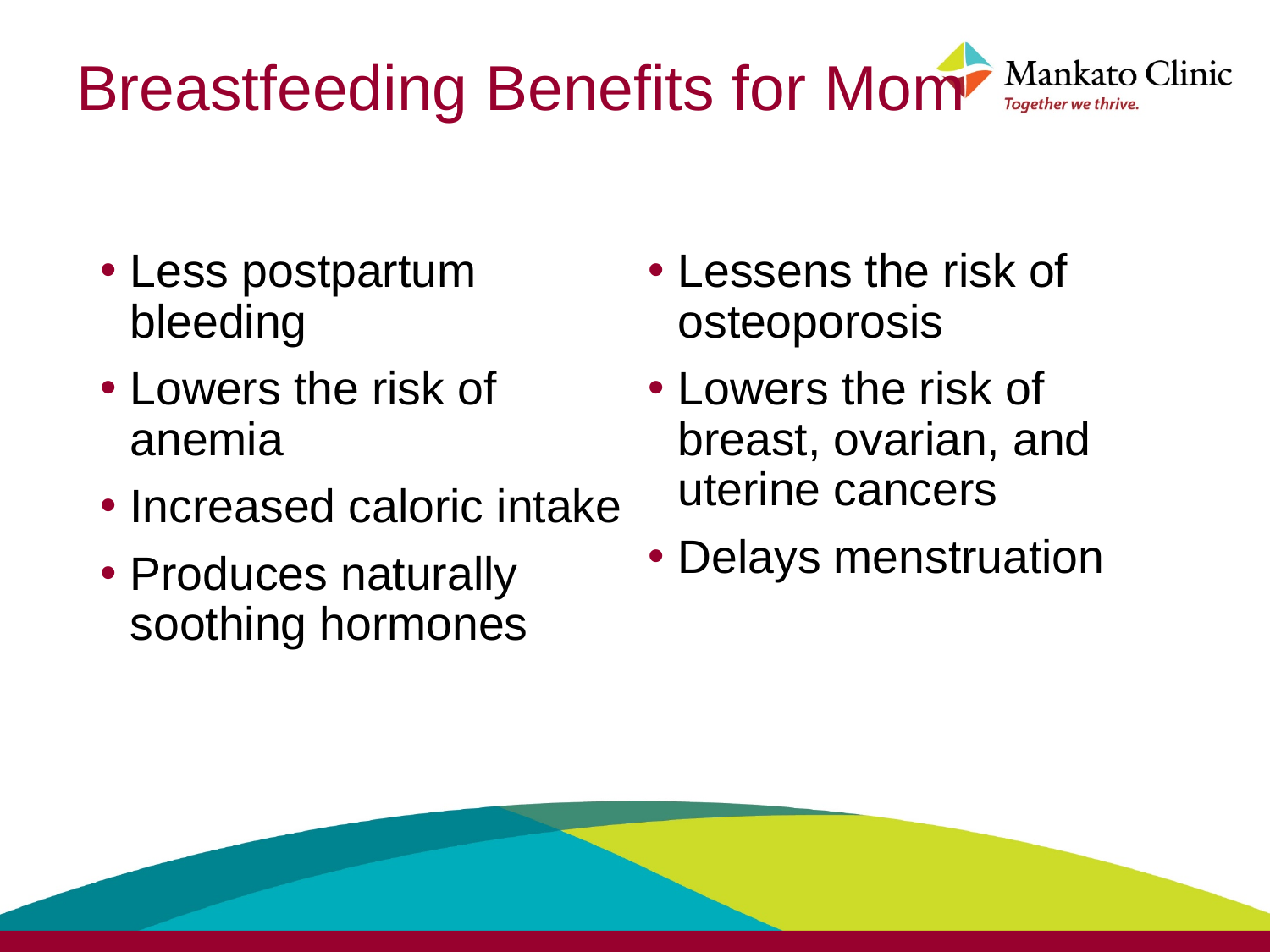

# Breastfeeding Benefits for Mom
Less postpartum bleeding
Lowers the risk of anemia
Increased caloric intake
Produces naturally soothing hormones

Lessens the risk of osteoporosis
Lowers the risk of breast, ovarian, and uterine cancers
Delays menstruation